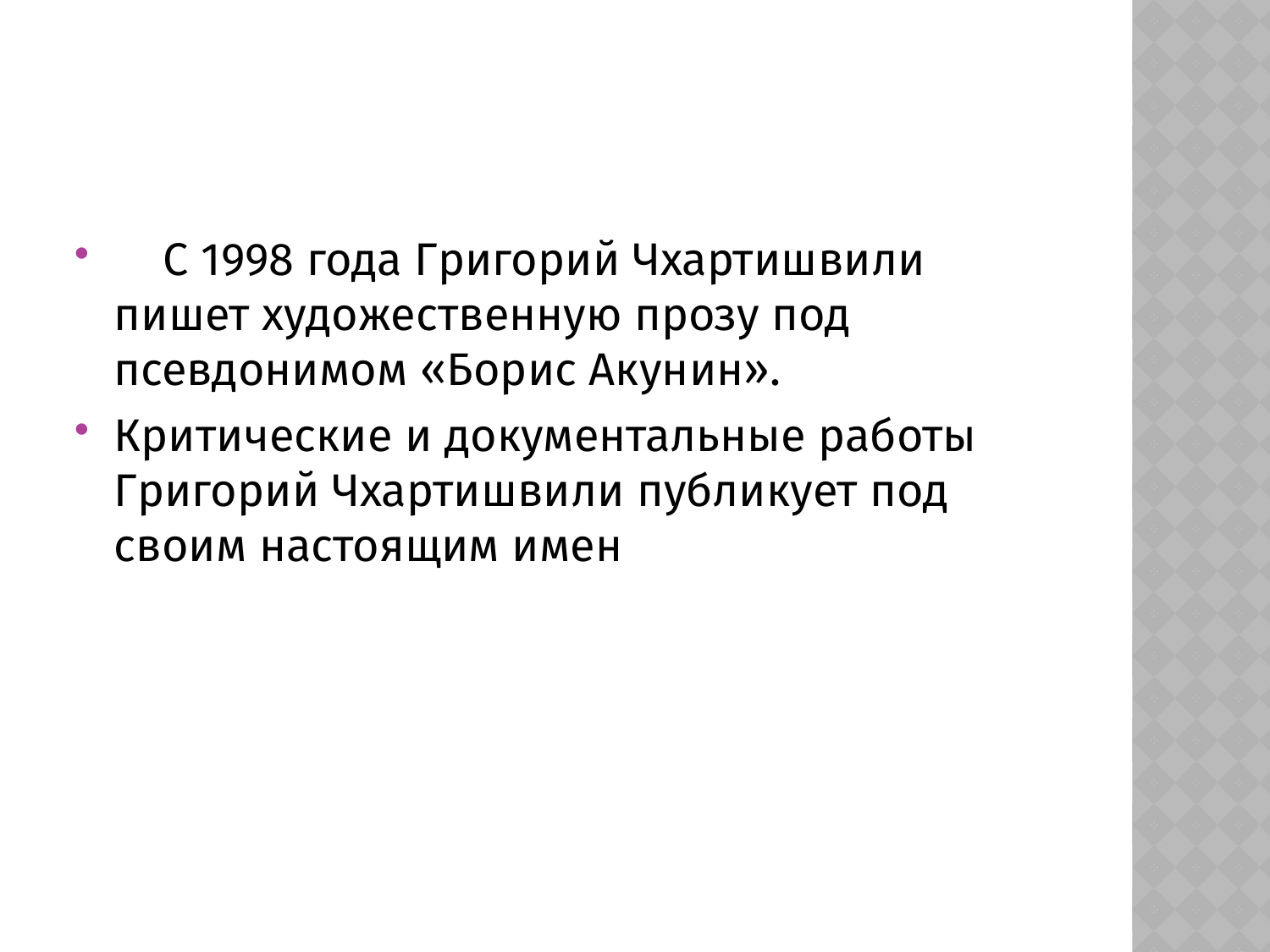

С 1998 года Григорий Чхартишвили пишет художественную прозу под псевдонимом «Борис Акунин».
Критические и документальные работы Григорий Чхартишвили публикует под своим настоящим имен